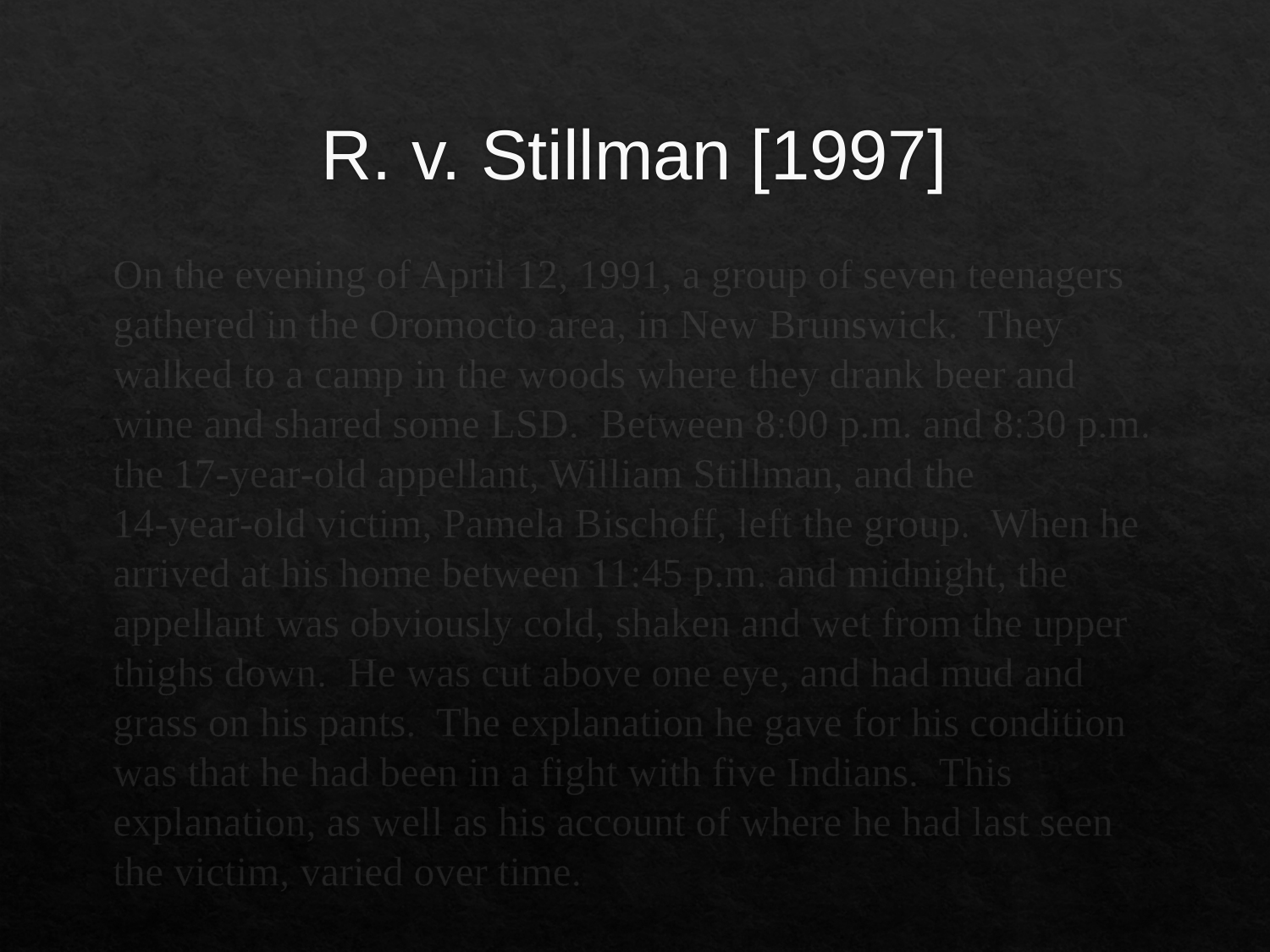

# R. v. Stillman [1997]
On the evening of April 12, 1991, a group of seven teenagers gathered in the Oromocto area, in New Brunswick.  They walked to a camp in the woods where they drank beer and wine and shared some LSD.  Between 8:00 p.m. and 8:30 p.m. the 17‑year‑old appellant, William Stillman, and the 14‑year‑old victim, Pamela Bischoff, left the group.  When he arrived at his home between 11:45 p.m. and midnight, the appellant was obviously cold, shaken and wet from the upper thighs down.  He was cut above one eye, and had mud and grass on his pants.  The explanation he gave for his condition was that he had been in a fight with five Indians.  This explanation, as well as his account of where he had last seen the victim, varied over time.